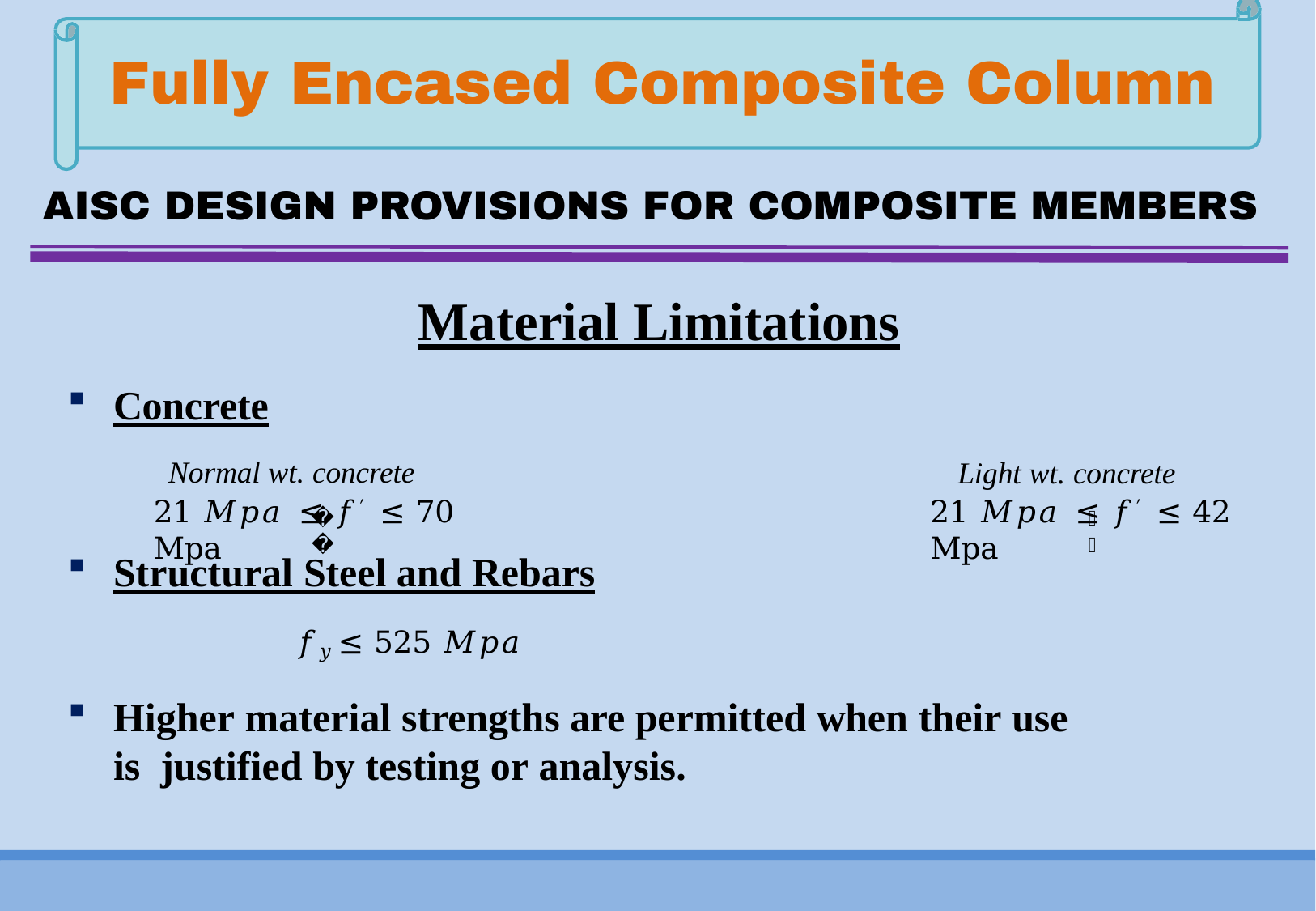

# Fully Encased Composite Column
AISC DESIGN PROVISIONS FOR COMPOSITE MEMBERS

Material Limitations

Concrete
Normal wt. concrete
Light wt. concrete
21 𝑀𝑝𝑎 ≤ 𝑓′ ≤ 70 Mpa
21 𝑀𝑝𝑎 ≤ 𝑓′ ≤ 42 Mpa
𝑐
𝑐
Structural Steel and Rebars
𝑓𝑦 ≤ 525 𝑀𝑝𝑎
Higher material strengths are permitted when their use is  justified by testing or analysis.